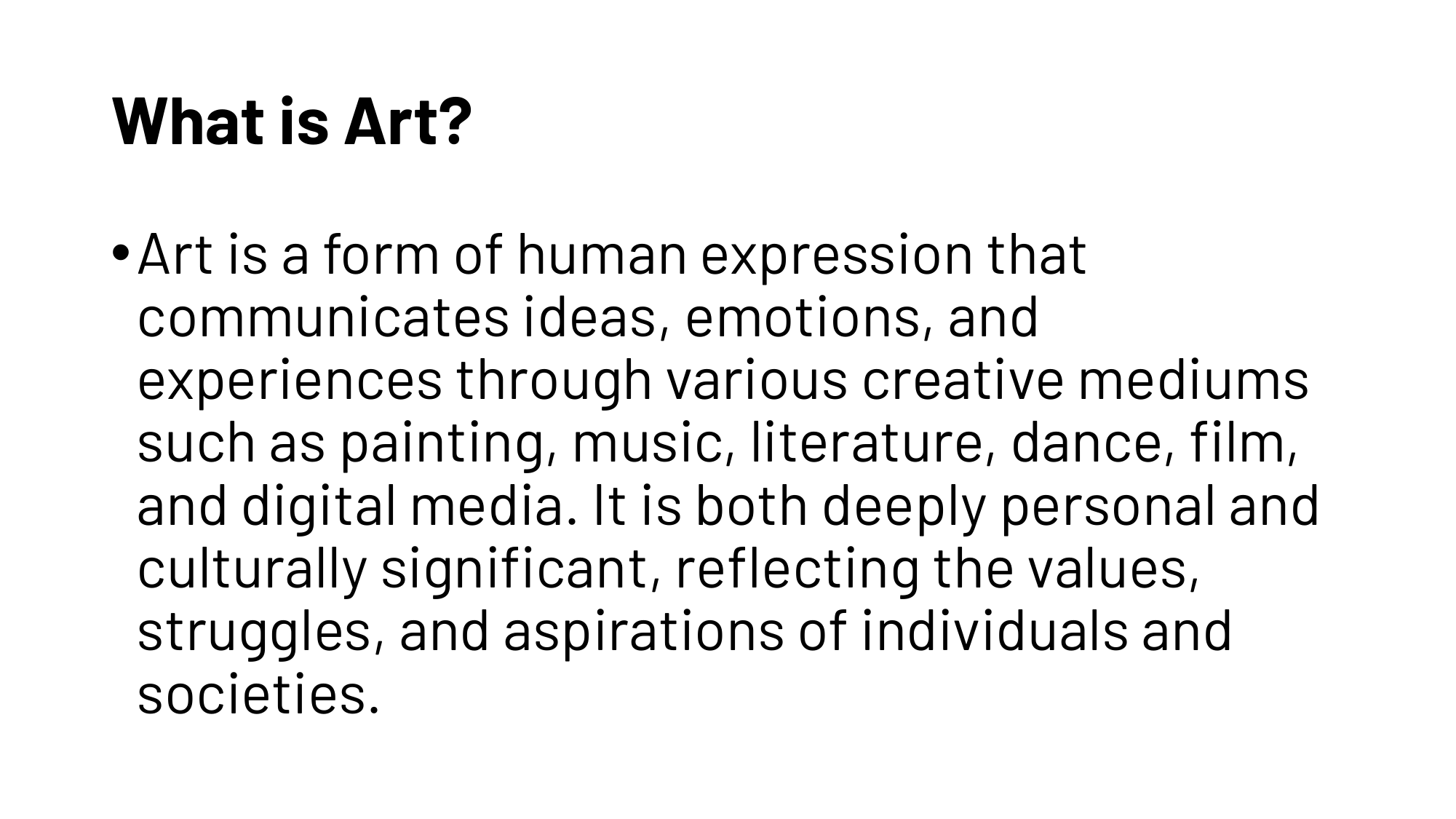

# What is Art?
Art is a form of human expression that communicates ideas, emotions, and experiences through various creative mediums such as painting, music, literature, dance, film, and digital media. It is both deeply personal and culturally significant, reflecting the values, struggles, and aspirations of individuals and societies.